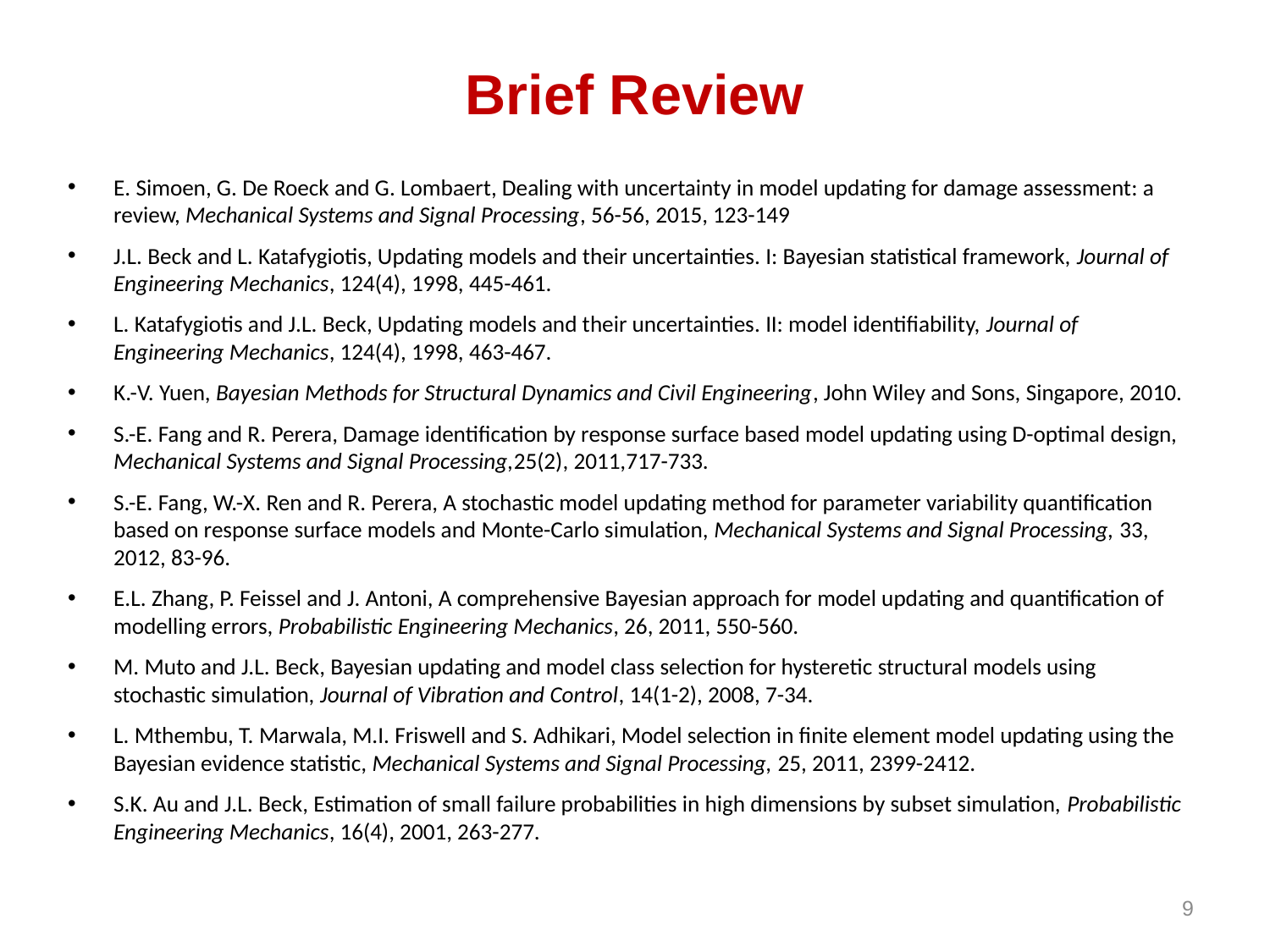

# Brief Review
E. Simoen, G. De Roeck and G. Lombaert, Dealing with uncertainty in model updating for damage assessment: a review, Mechanical Systems and Signal Processing, 56-56, 2015, 123-149
J.L. Beck and L. Katafygiotis, Updating models and their uncertainties. I: Bayesian statistical framework, Journal of Engineering Mechanics, 124(4), 1998, 445-461.
L. Katafygiotis and J.L. Beck, Updating models and their uncertainties. II: model identifiability, Journal of Engineering Mechanics, 124(4), 1998, 463-467.
K.-V. Yuen, Bayesian Methods for Structural Dynamics and Civil Engineering, John Wiley and Sons, Singapore, 2010.
S.-E. Fang and R. Perera, Damage identification by response surface based model updating using D-optimal design, Mechanical Systems and Signal Processing,25(2), 2011,717-733.
S.-E. Fang, W.-X. Ren and R. Perera, A stochastic model updating method for parameter variability quantification based on response surface models and Monte-Carlo simulation, Mechanical Systems and Signal Processing, 33, 2012, 83-96.
E.L. Zhang, P. Feissel and J. Antoni, A comprehensive Bayesian approach for model updating and quantification of modelling errors, Probabilistic Engineering Mechanics, 26, 2011, 550-560.
M. Muto and J.L. Beck, Bayesian updating and model class selection for hysteretic structural models using stochastic simulation, Journal of Vibration and Control, 14(1-2), 2008, 7-34.
L. Mthembu, T. Marwala, M.I. Friswell and S. Adhikari, Model selection in finite element model updating using the Bayesian evidence statistic, Mechanical Systems and Signal Processing, 25, 2011, 2399-2412.
S.K. Au and J.L. Beck, Estimation of small failure probabilities in high dimensions by subset simulation, Probabilistic Engineering Mechanics, 16(4), 2001, 263-277.

9